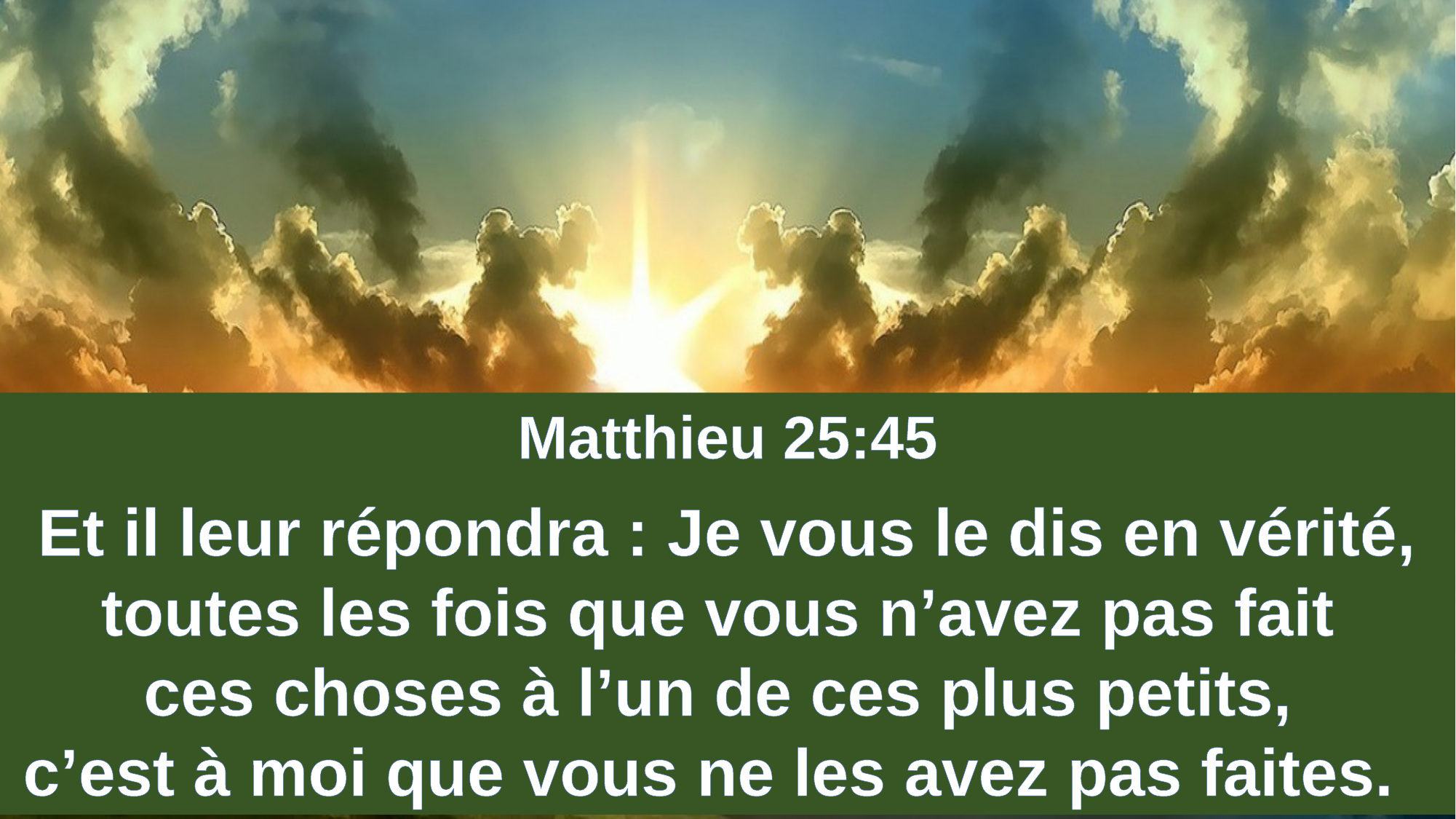

Matthieu 25:45

Et il leur répondra : Je vous le dis en vérité, toutes les fois que vous n’avez pas fait
ces choses à l’un de ces plus petits,
c’est à moi que vous ne les avez pas faites.